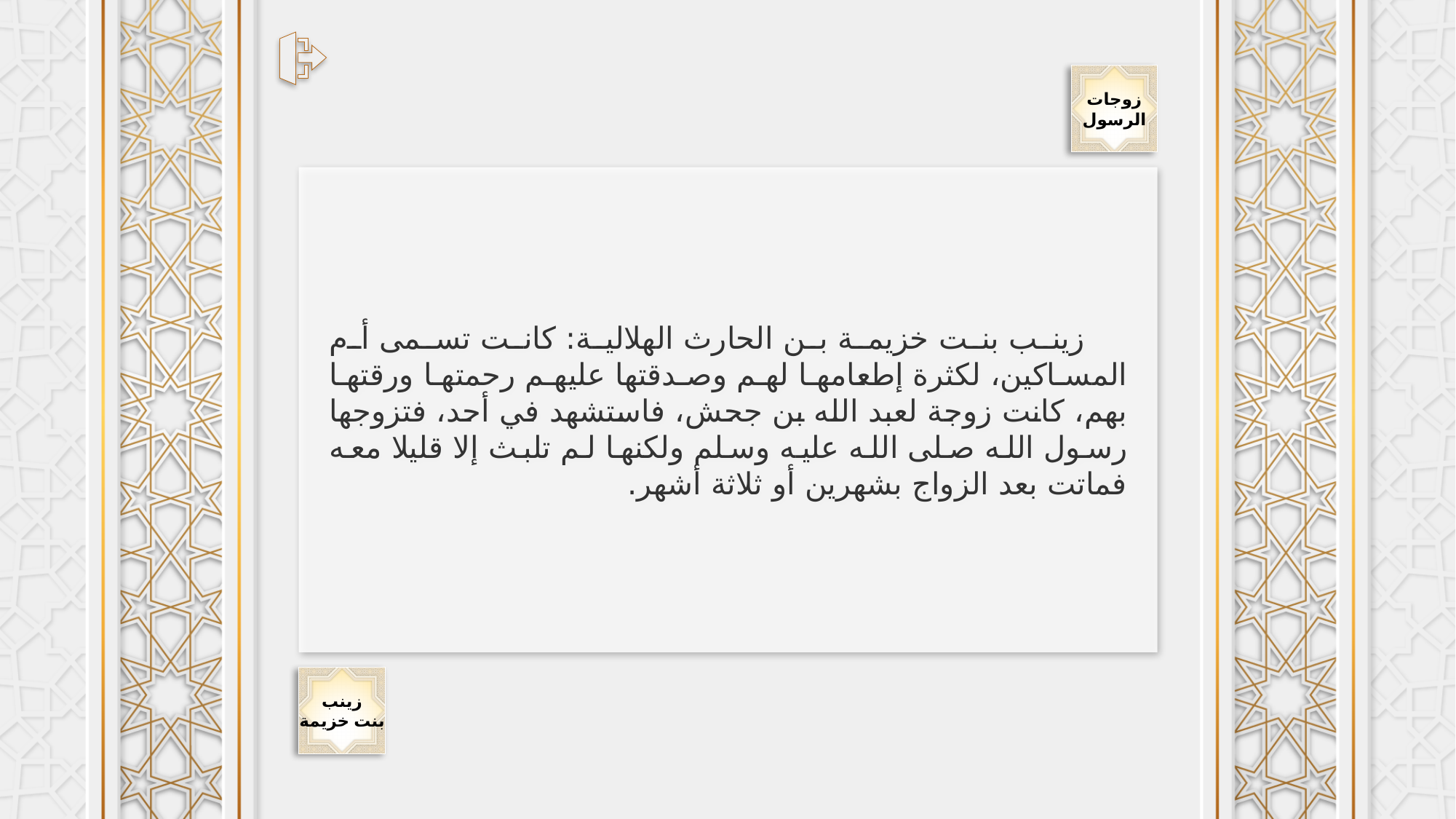

زوجات
الرسول
زينب بنت خزيمة بن الحارث الهلالية: كانت تسمى أم المساكين، لكثرة إطعامها لهم وصدقتها عليهم رحمتها ورقتها بهم، كانت زوجة لعبد الله بن جحش، فاستشهد في أحد، فتزوجها رسول الله صلى الله عليه وسلم ولكنها لم تلبث إلا قليلا معه فماتت بعد الزواج بشهرين أو ثلاثة أشهر.
زينب
بنت خزيمة